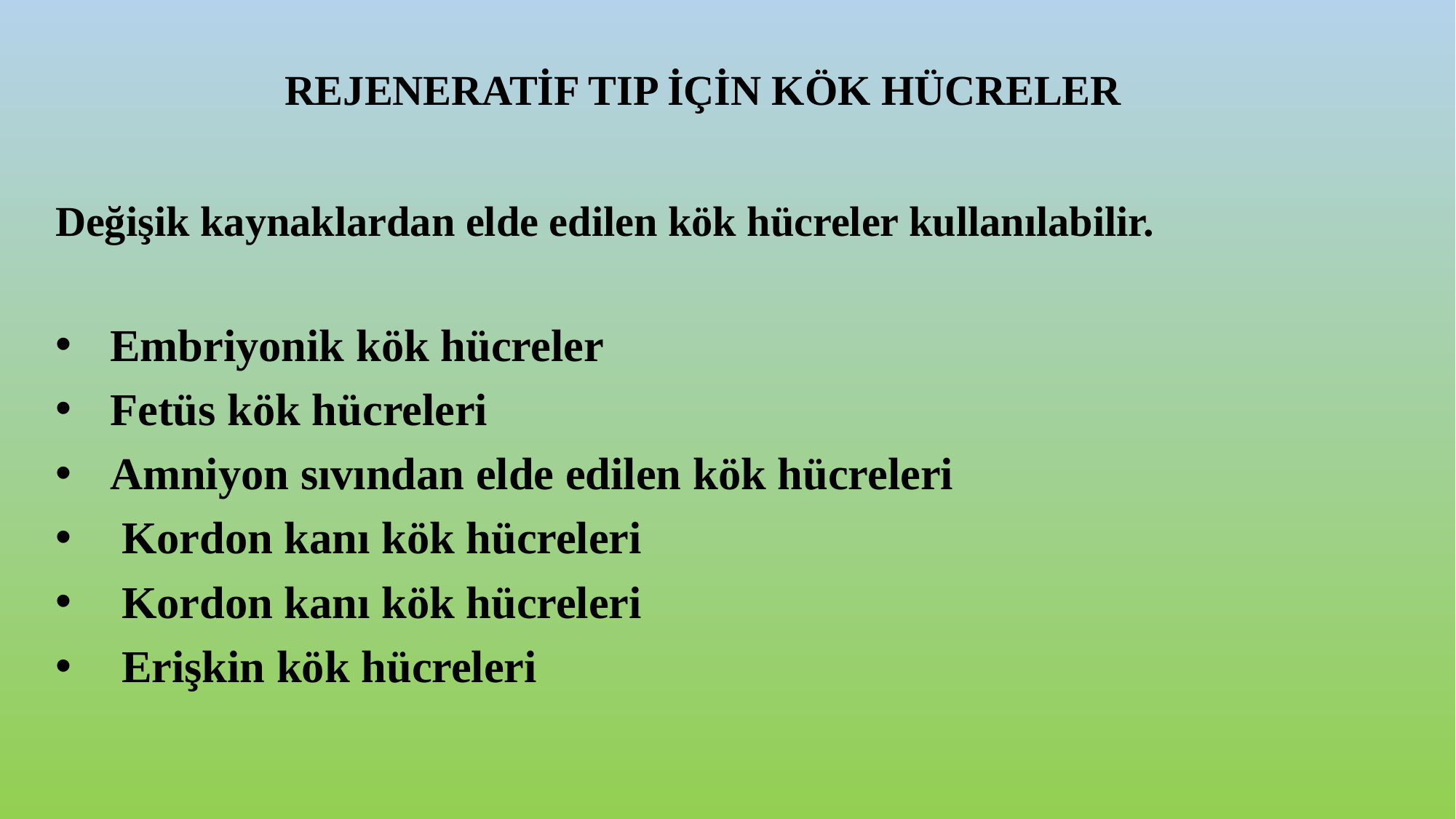

# REJENERATİF TIP İÇİN KÖK HÜCRELER
Değişik kaynaklardan elde edilen kök hücreler kullanılabilir.

Embriyonik kök hücreler
Fetüs kök hücreleri
Amniyon sıvından elde edilen kök hücreleri
 Kordon kanı kök hücreleri
 Kordon kanı kök hücreleri
 Erişkin kök hücreleri